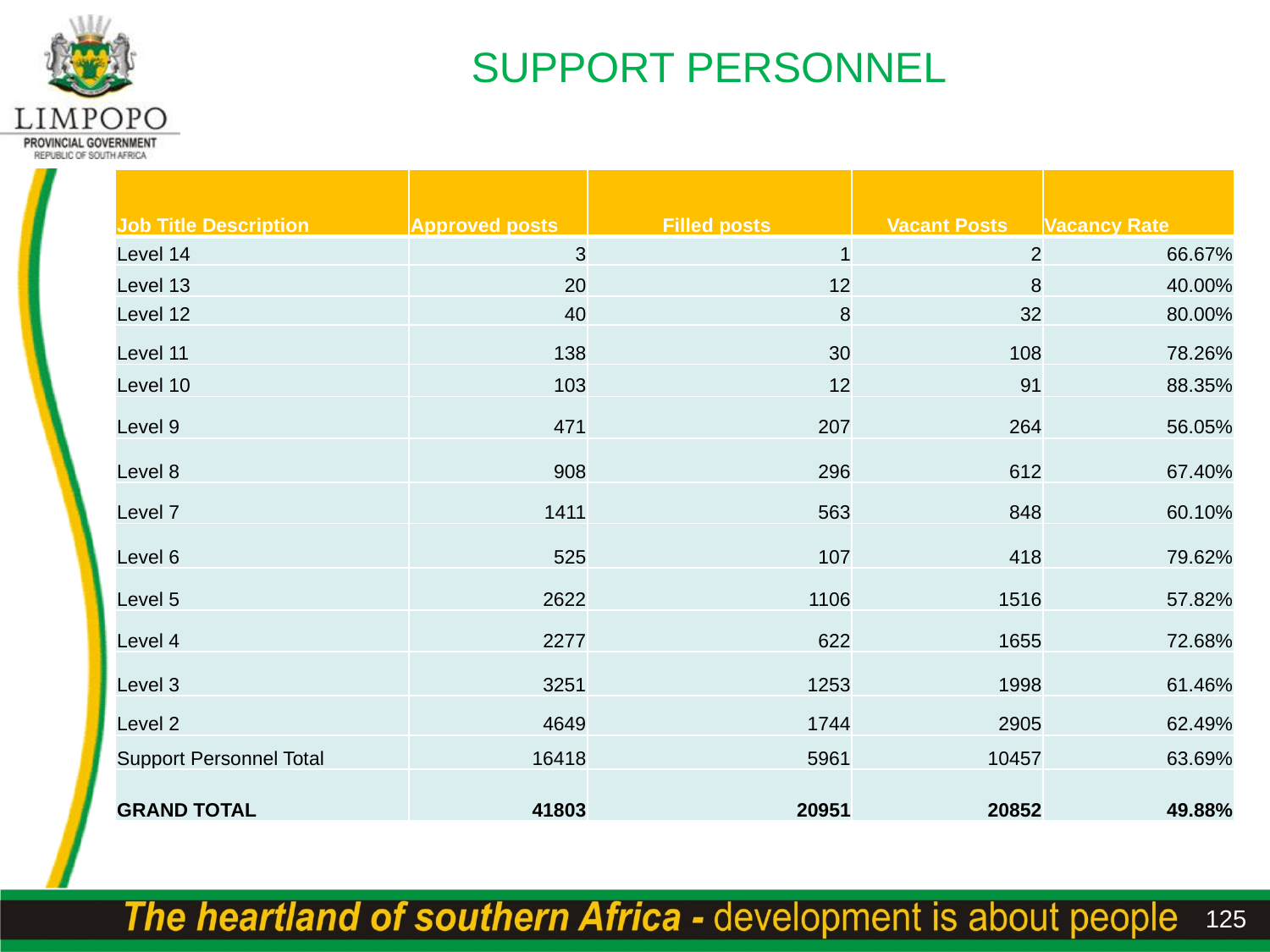

# SUPPORT PERSONNEL
| Job Title Description | Approved posts | Filled posts | Vacant Posts | Vacancy Rate |
| --- | --- | --- | --- | --- |
| Level 14 | 3 | 1 | 2 | 66.67% |
| Level 13 | 20 | 12 | 8 | 40.00% |
| Level 12 | 40 | 8 | 32 | 80.00% |
| Level 11 | 138 | 30 | 108 | 78.26% |
| Level 10 | 103 | 12 | 91 | 88.35% |
| Level 9 | 471 | 207 | 264 | 56.05% |
| Level 8 | 908 | 296 | 612 | 67.40% |
| Level 7 | 1411 | 563 | 848 | 60.10% |
| Level 6 | 525 | 107 | 418 | 79.62% |
| Level 5 | 2622 | 1106 | 1516 | 57.82% |
| Level 4 | 2277 | 622 | 1655 | 72.68% |
| Level 3 | 3251 | 1253 | 1998 | 61.46% |
| Level 2 | 4649 | 1744 | 2905 | 62.49% |
| Support Personnel Total | 16418 | 5961 | 10457 | 63.69% |
| GRAND TOTAL | 41803 | 20951 | 20852 | 49.88% |
125